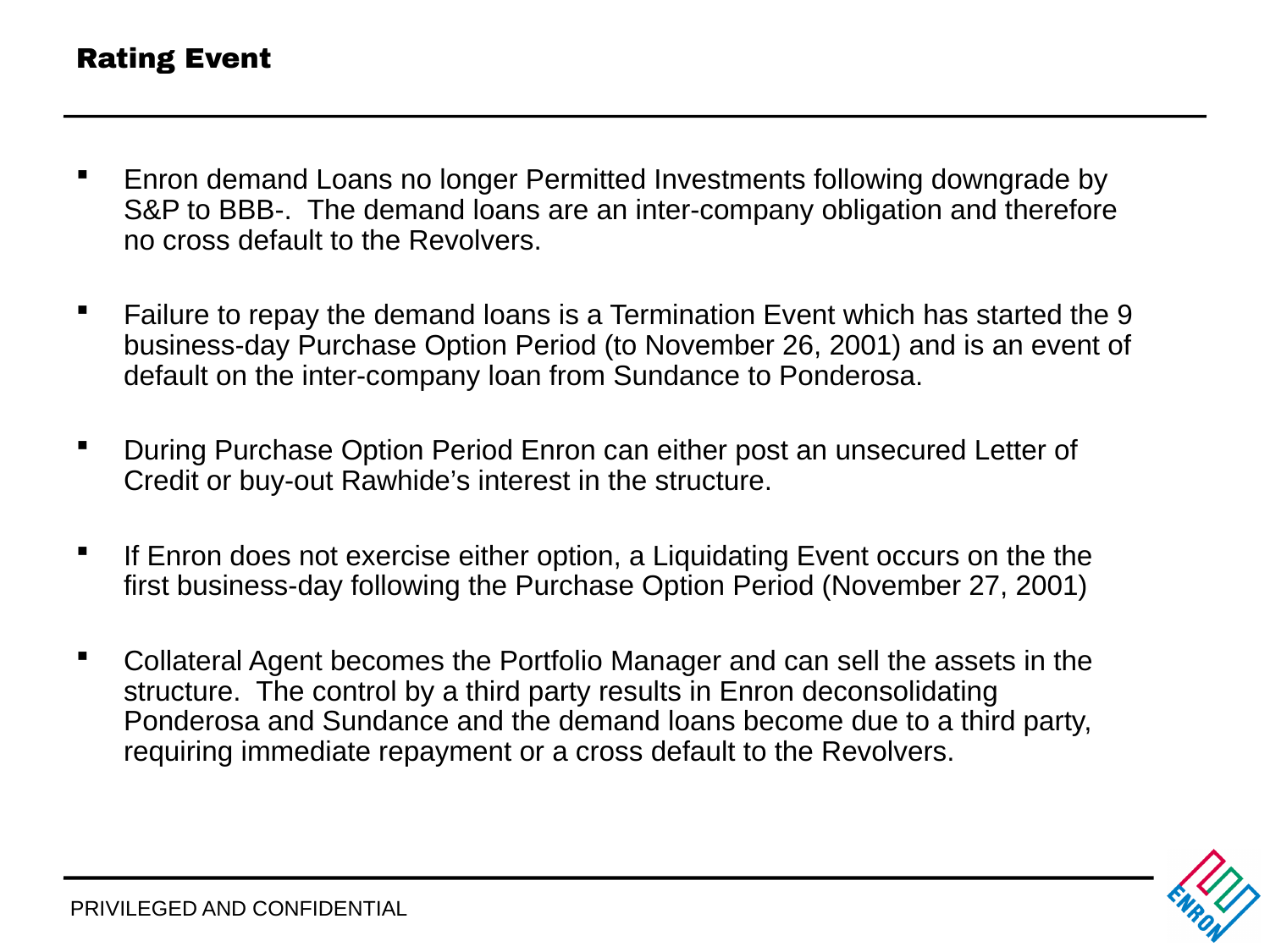

# Rating Event
Enron demand Loans no longer Permitted Investments following downgrade by S&P to BBB-.  The demand loans are an inter-company obligation and therefore no cross default to the Revolvers.

Failure to repay the demand loans is a Termination Event which has started the 9 business-day Purchase Option Period (to November 26, 2001) and is an event of default on the inter-company loan from Sundance to Ponderosa.

During Purchase Option Period Enron can either post an unsecured Letter of Credit or buy-out Rawhide’s interest in the structure.

If Enron does not exercise either option, a Liquidating Event occurs on the the first business-day following the Purchase Option Period (November 27, 2001)

Collateral Agent becomes the Portfolio Manager and can sell the assets in the structure.  The control by a third party results in Enron deconsolidating Ponderosa and Sundance and the demand loans become due to a third party, requiring immediate repayment or a cross default to the Revolvers.